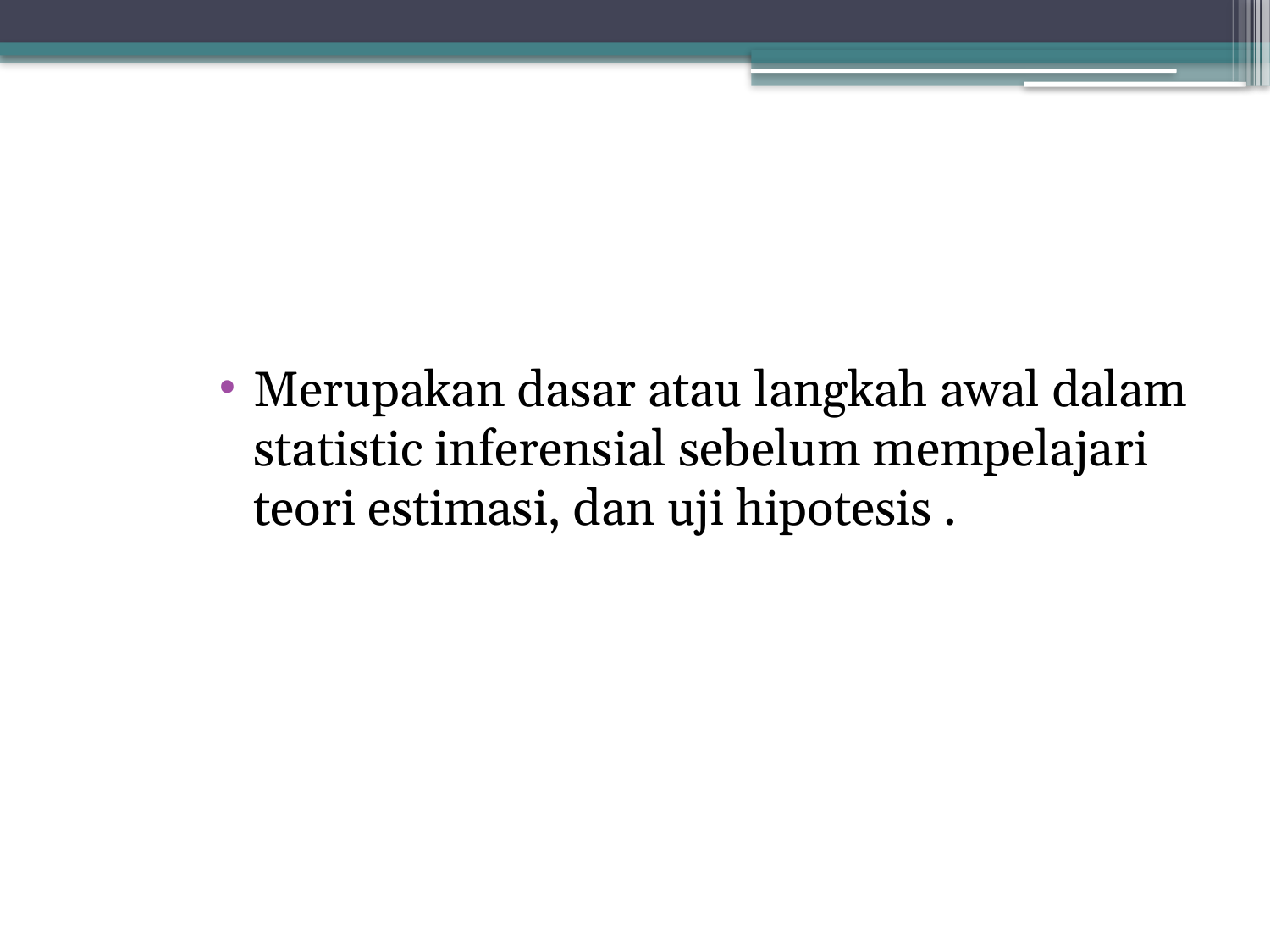

#

Merupakan dasar atau langkah awal dalam statistic inferensial sebelum mempelajari teori estimasi, dan uji hipotesis .